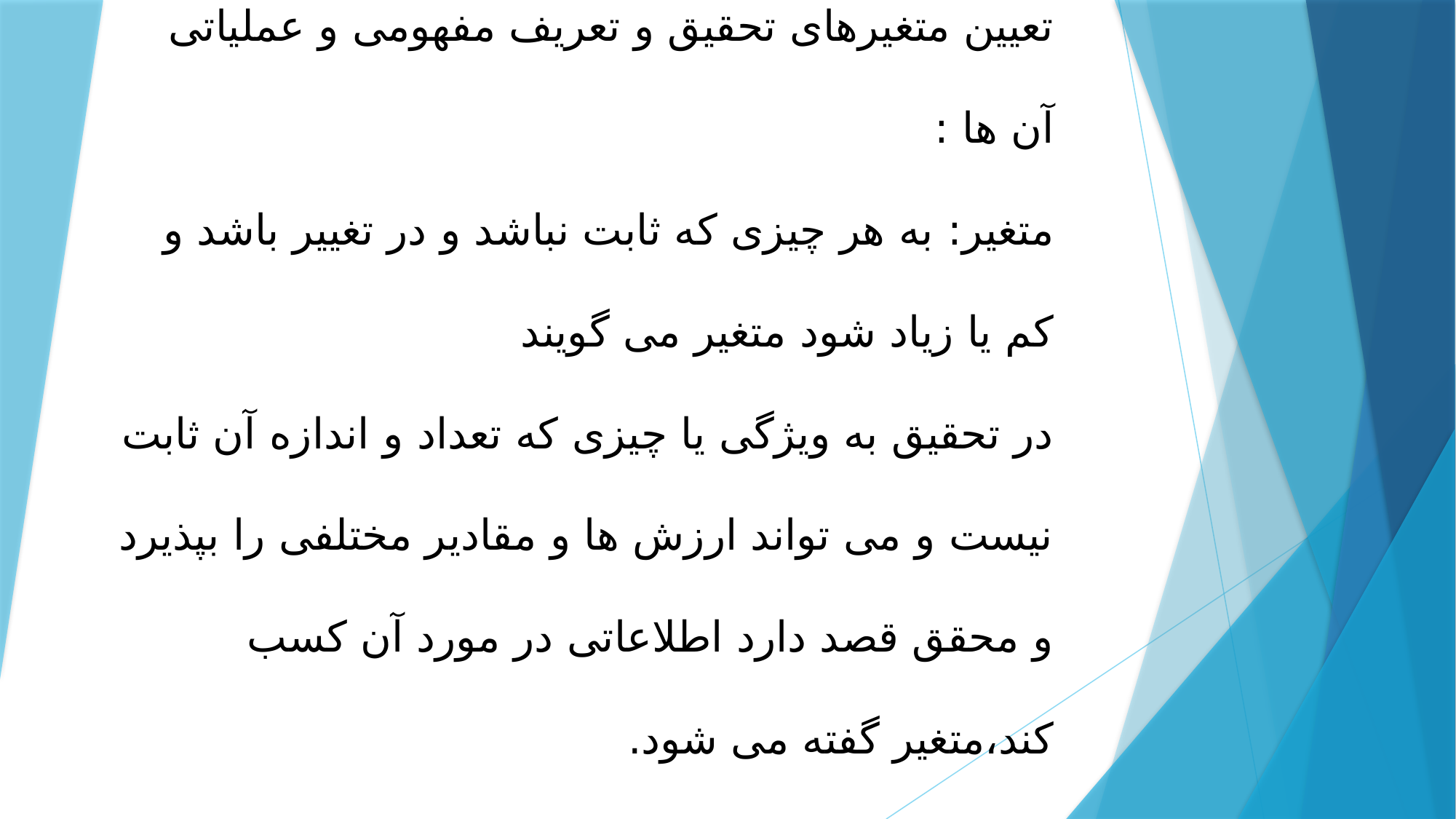

# تعیین متغیرهای تحقیق و تعریف مفهومی و عملیاتی آن ها : متغیر: به هر چیزی که ثابت نباشد و در تغییر باشد و کم یا زیاد شود متغیر می گویند در تحقیق به ویژگی یا چیزی که تعداد و اندازه آن ثابت نیست و می تواند ارزش ها و مقادیر مختلفی را بپذیرد و محقق قصد دارد اطلاعاتی در مورد آن کسب کند،متغیر گفته می شود.